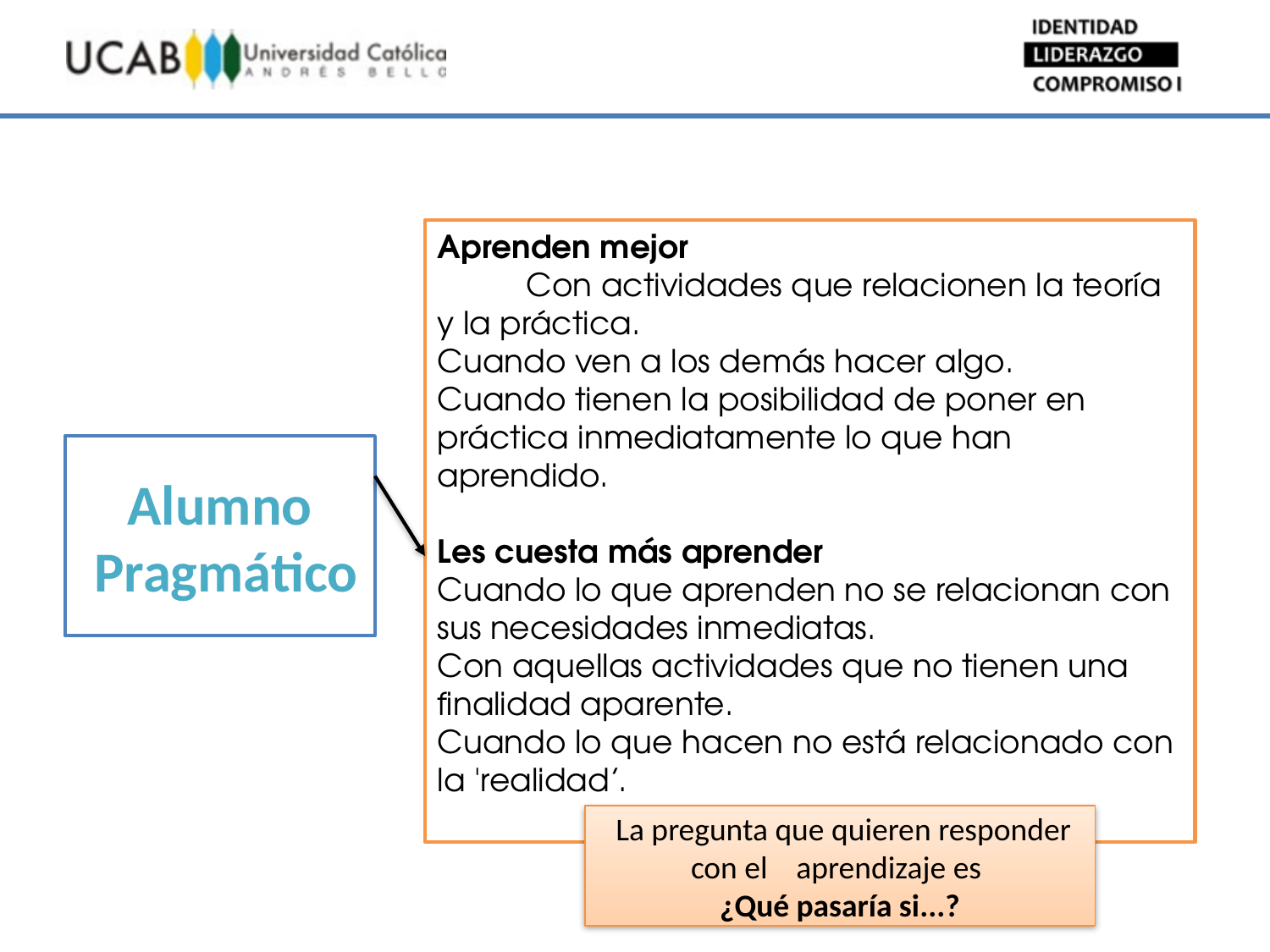

Aprenden mejor
          Con actividades que relacionen la teoría y la práctica.
Cuando ven a los demás hacer algo.
Cuando tienen la posibilidad de poner en práctica inmediatamente lo que han aprendido.

Les cuesta más aprender
Cuando lo que aprenden no se relacionan con sus necesidades inmediatas.
Con aquellas actividades que no tienen una finalidad aparente.
Cuando lo que hacen no está relacionado con la 'realidad’.

Alumno
 Pragmático
 La pregunta que quieren responder con el    aprendizaje es
¿Qué pasaría si...?